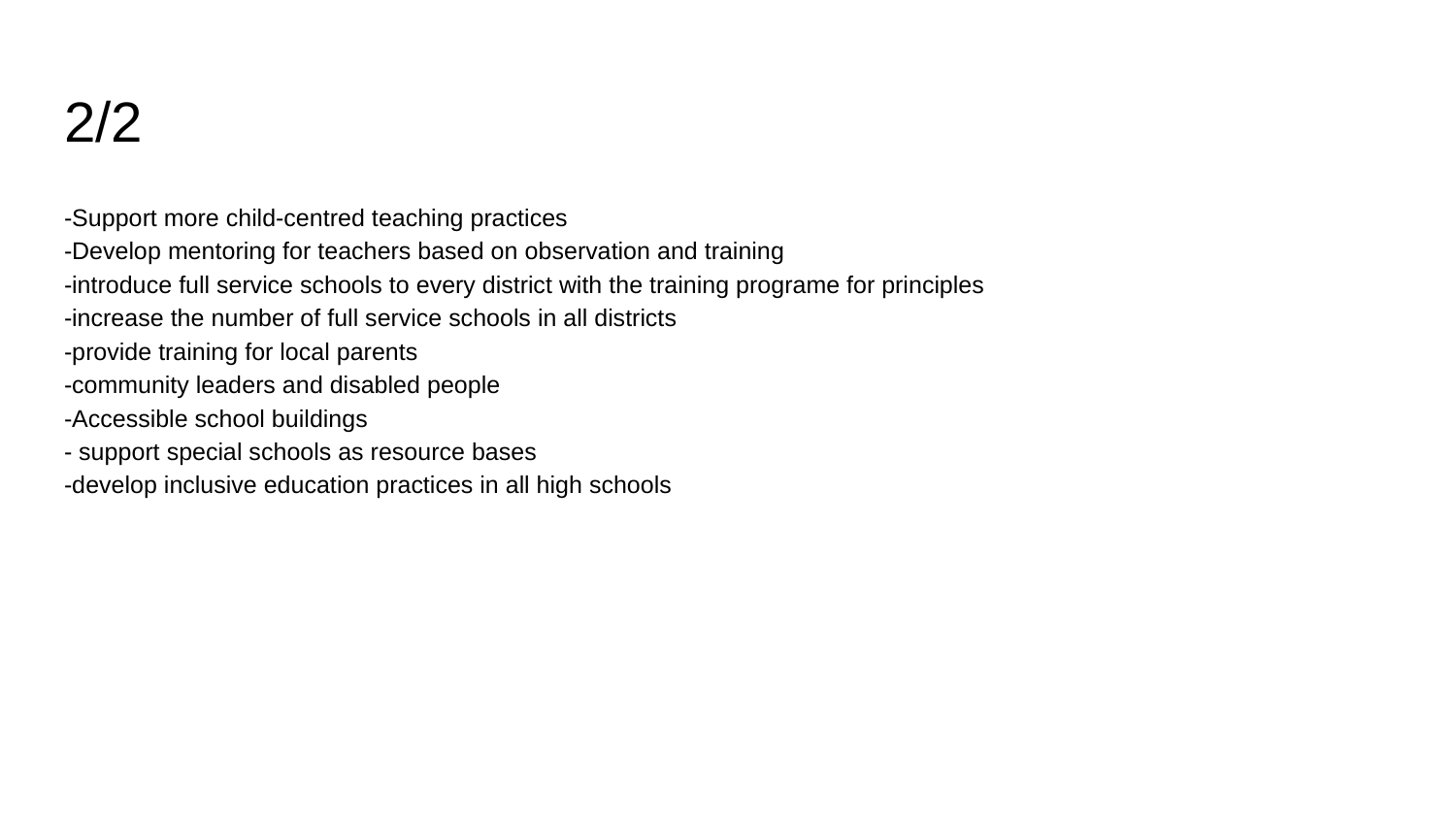

# 2/2
-Support more child-centred teaching practices
-Develop mentoring for teachers based on observation and training
-introduce full service schools to every district with the training programe for principles
-increase the number of full service schools in all districts
-provide training for local parents
-community leaders and disabled people
-Accessible school buildings
- support special schools as resource bases
-develop inclusive education practices in all high schools